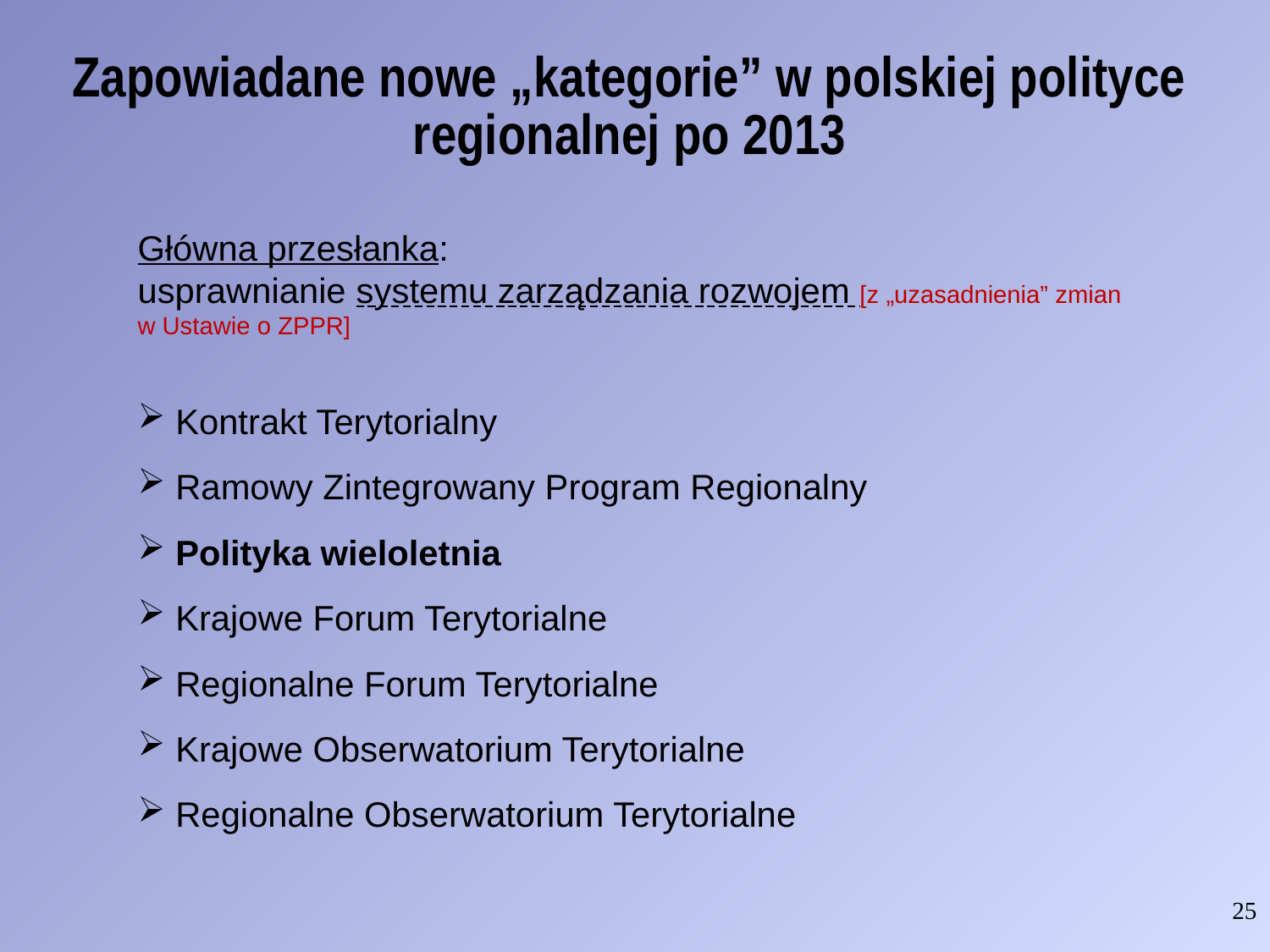

# Zapowiadane nowe „kategorie” w polskiej polityce regionalnej po 2013
Główna przesłanka:
usprawnianie systemu zarządzania rozwojem [z „uzasadnienia” zmian w Ustawie o ZPPR]

 Kontrakt Terytorialny

 Ramowy Zintegrowany Program Regionalny

 Polityka wieloletnia

 Krajowe Forum Terytorialne

 Regionalne Forum Terytorialne

 Krajowe Obserwatorium Terytorialne

 Regionalne Obserwatorium Terytorialne
25